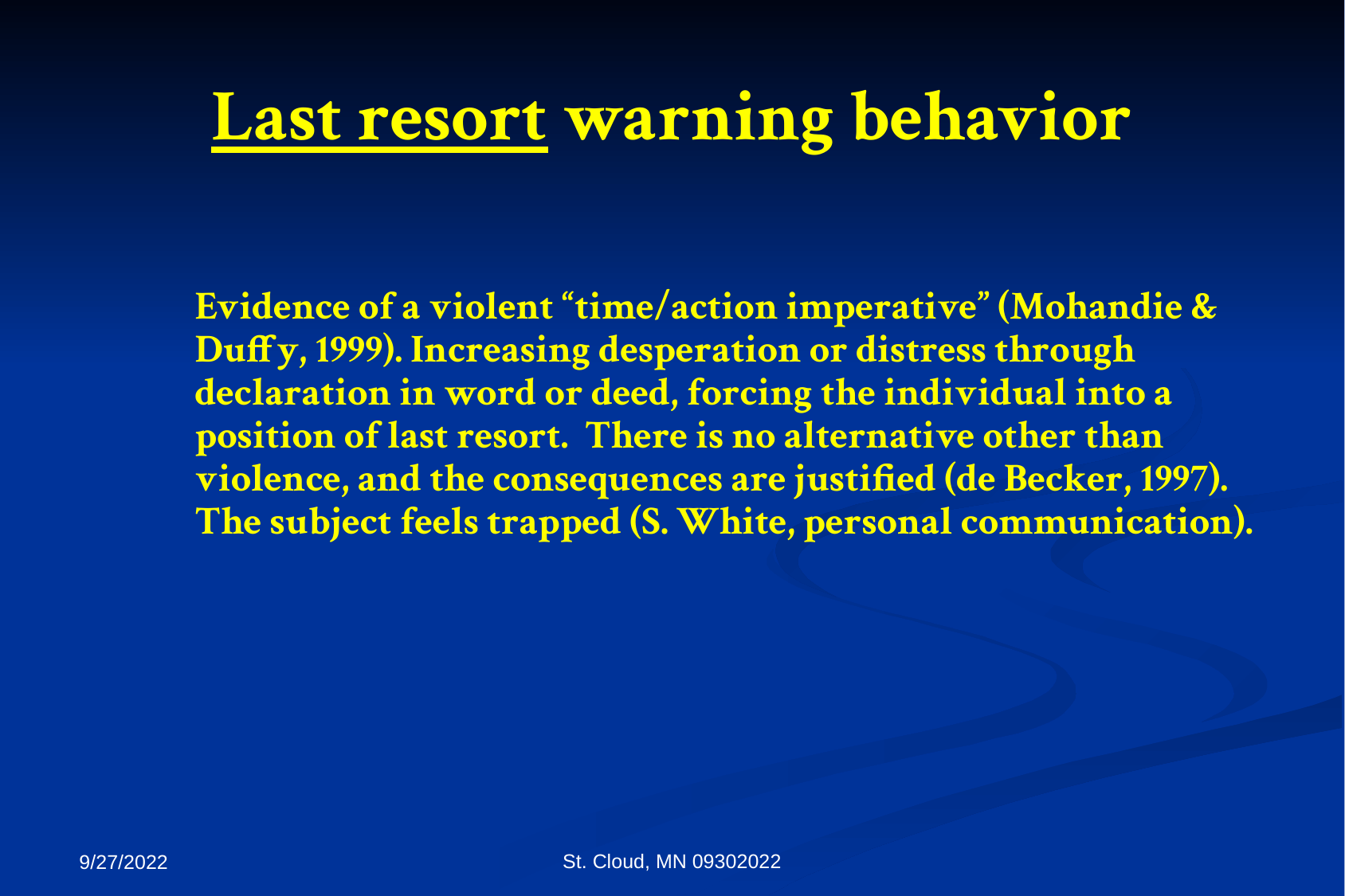

# Last resort warning behavior
	Evidence of a violent “time/action imperative” (Mohandie & Duffy, 1999). Increasing desperation or distress through declaration in word or deed, forcing the individual into a position of last resort.  There is no alternative other than violence, and the consequences are justified (de Becker, 1997). The subject feels trapped (S. White, personal communication).

St. Cloud, MN 09302022
9/27/2022